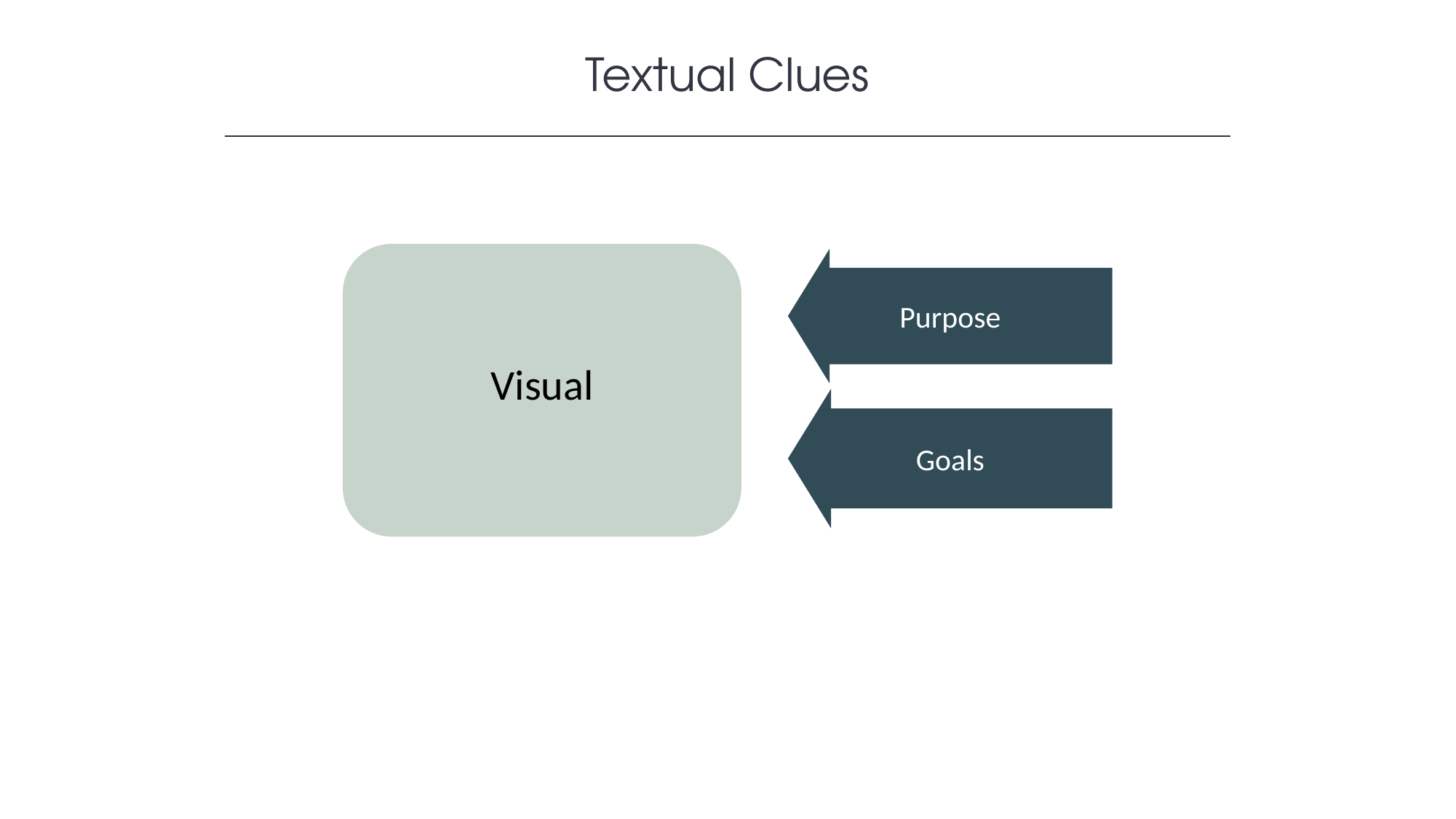

Textual Clues
HAWKES LEARNING

Visual

Purpose
Goals